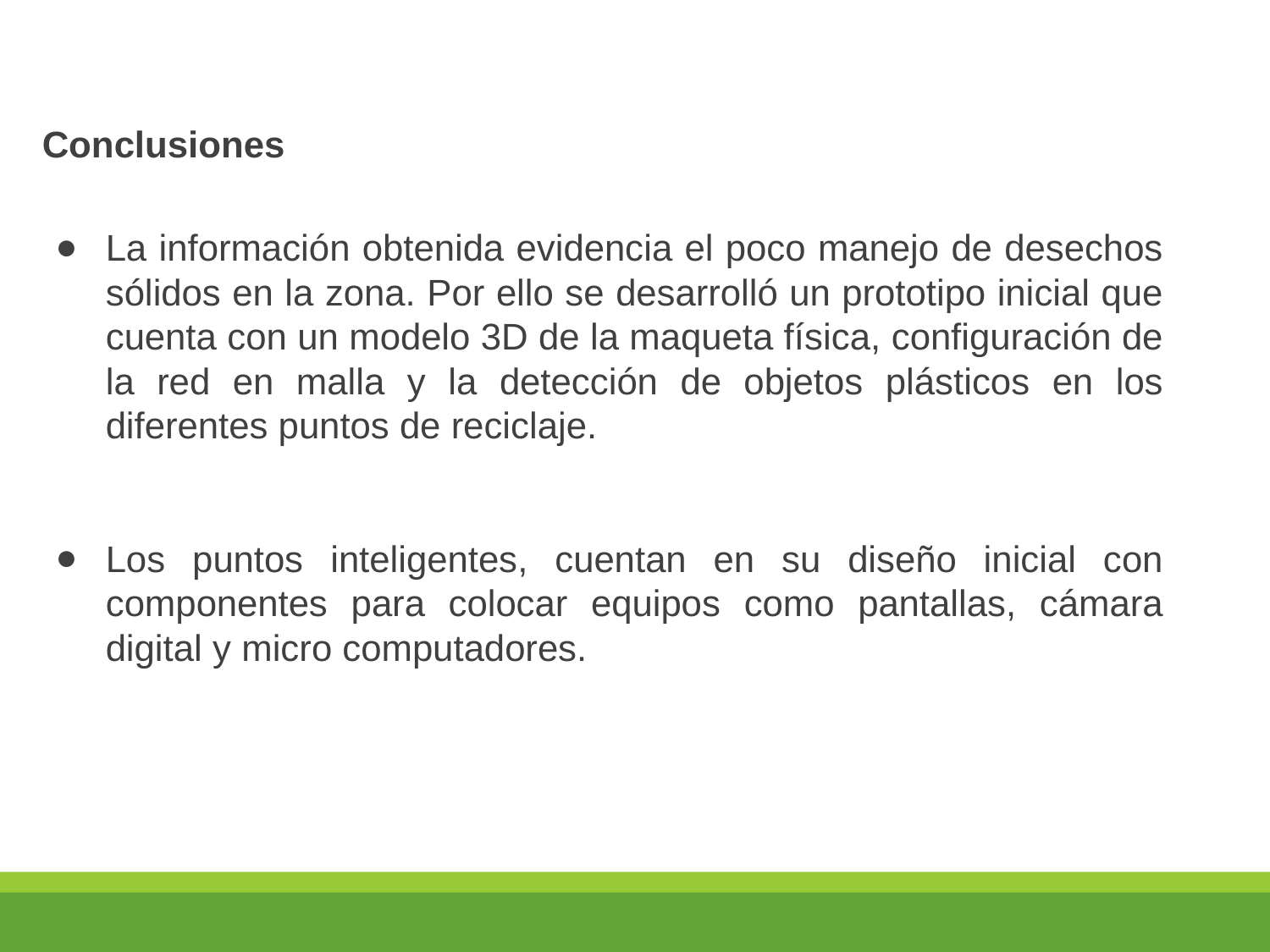

Conclusiones
La información obtenida evidencia el poco manejo de desechos sólidos en la zona. Por ello se desarrolló un prototipo inicial que cuenta con un modelo 3D de la maqueta física, configuración de la red en malla y la detección de objetos plásticos en los diferentes puntos de reciclaje.

Los puntos inteligentes, cuentan en su diseño inicial con componentes para colocar equipos como pantallas, cámara digital y micro computadores.

56